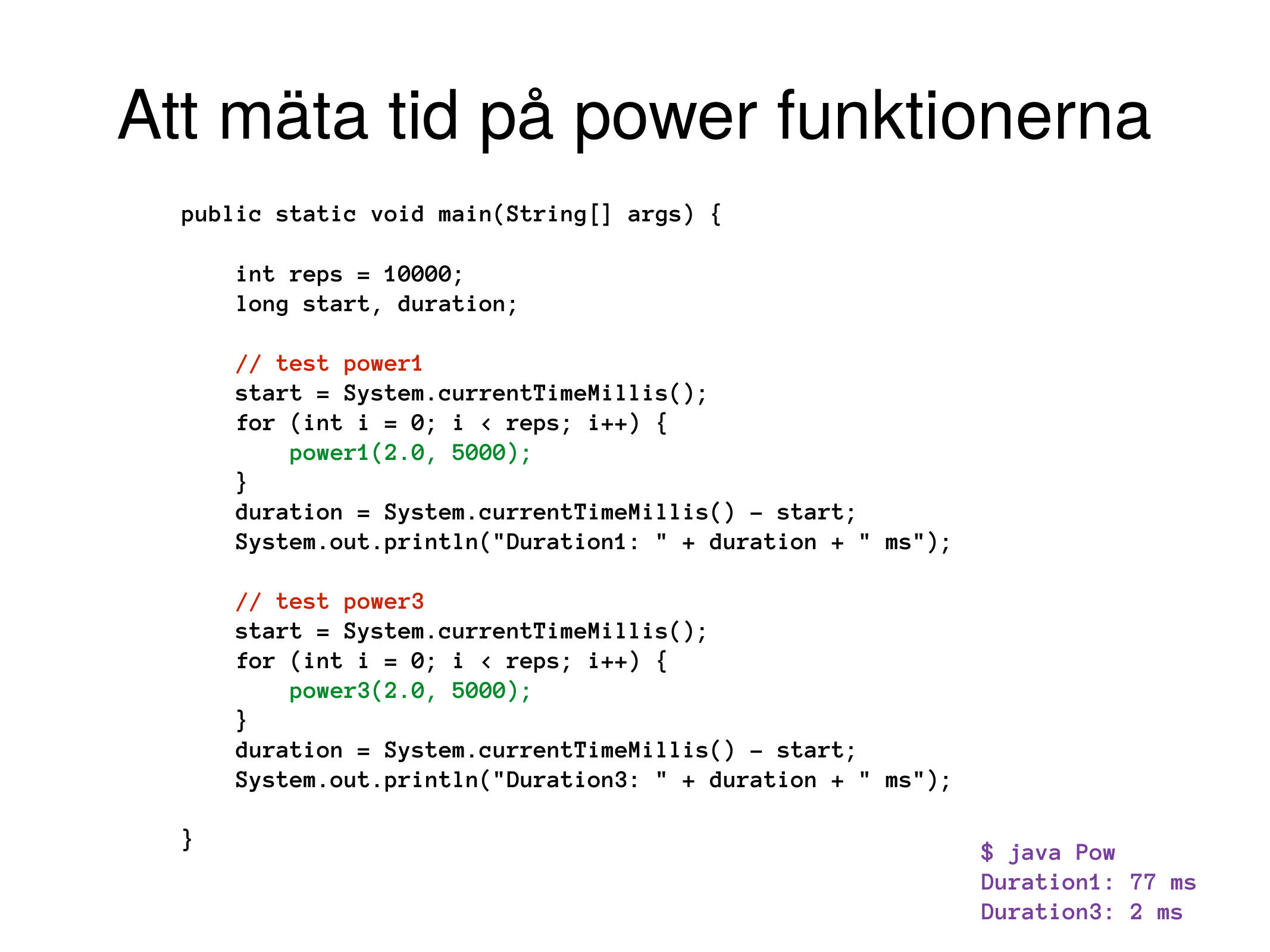

Att mäta tid på power funktionerna
    public static void main(String[] args) {

        int reps = 10000;
        long start, duration;

        // test power1
        start = System.currentTimeMillis();
        for (int i = 0; i < reps; i++) {
            power1(2.0, 5000);
        }
        duration = System.currentTimeMillis() - start;
        System.out.println("Duration1: " + duration + " ms");

        // test power3
        start = System.currentTimeMillis();
        for (int i = 0; i < reps; i++) {
            power3(2.0, 5000);
        }
        duration = System.currentTimeMillis() - start;
        System.out.println("Duration3: " + duration + " ms");

    }
$ java Pow
Duration1: 77 ms
Duration3: 2 ms